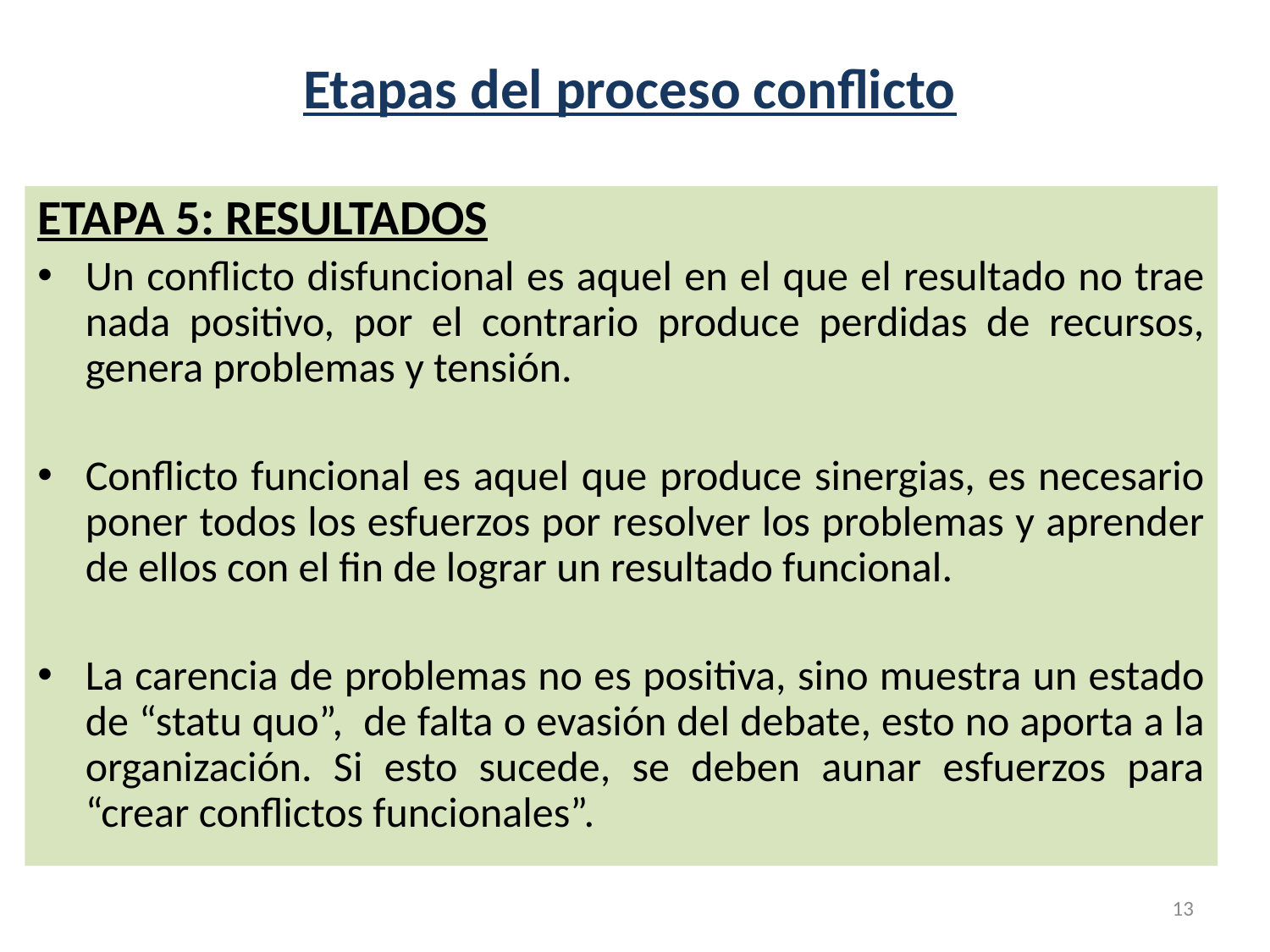

Etapas del proceso conflicto
ETAPA 5: RESULTADOS
Un conflicto disfuncional es aquel en el que el resultado no trae nada positivo, por el contrario produce perdidas de recursos, genera problemas y tensión.

Conflicto funcional es aquel que produce sinergias, es necesario poner todos los esfuerzos por resolver los problemas y aprender de ellos con el fin de lograr un resultado funcional.

La carencia de problemas no es positiva, sino muestra un estado de “statu quo”,  de falta o evasión del debate, esto no aporta a la organización. Si esto sucede, se deben aunar esfuerzos para “crear conflictos funcionales”.
13